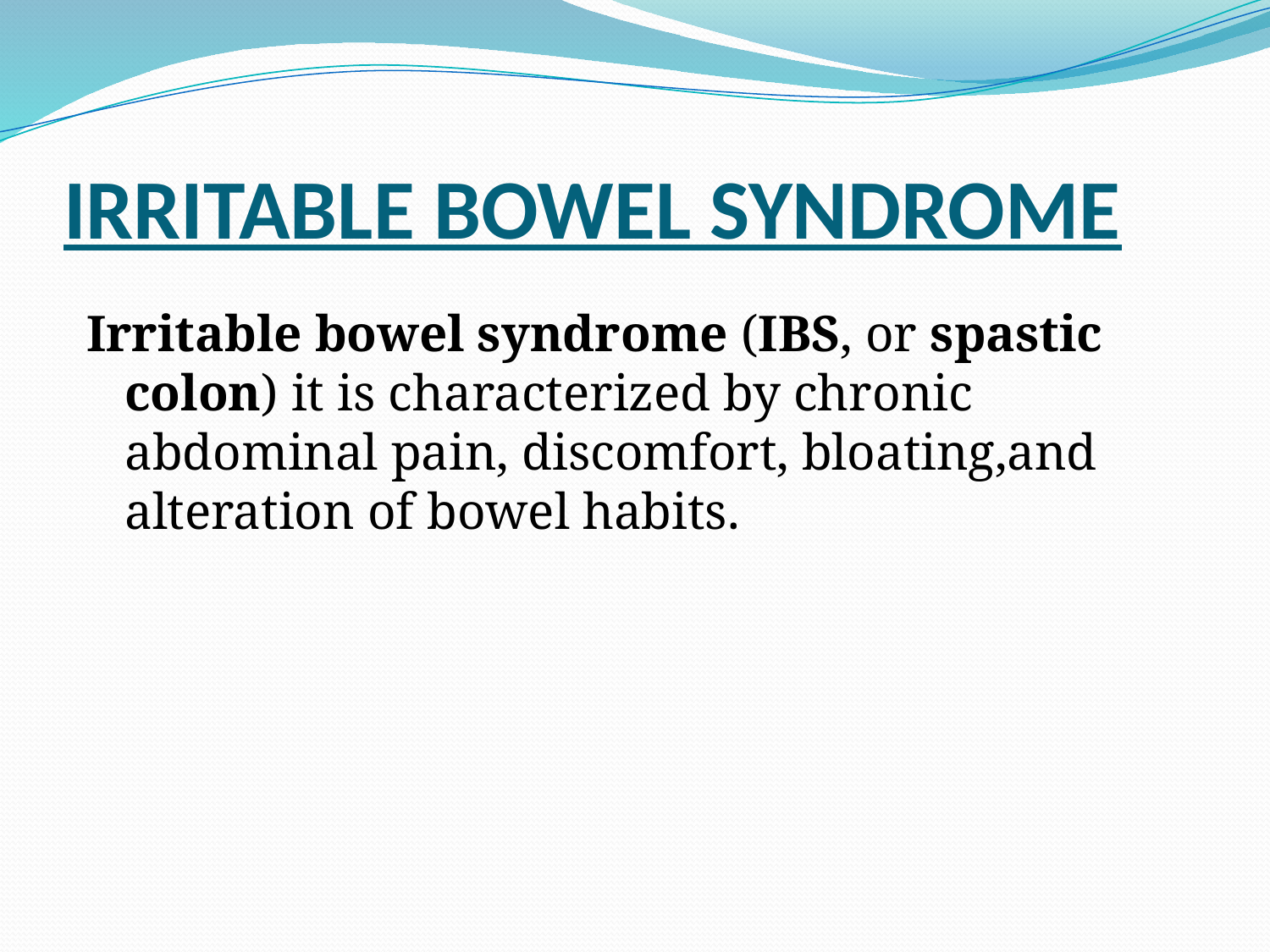

# IRRITABLE BOWEL SYNDROME
Irritable bowel syndrome (IBS, or spastic colon) it is characterized by chronic abdominal pain, discomfort, bloating,and alteration of bowel habits.